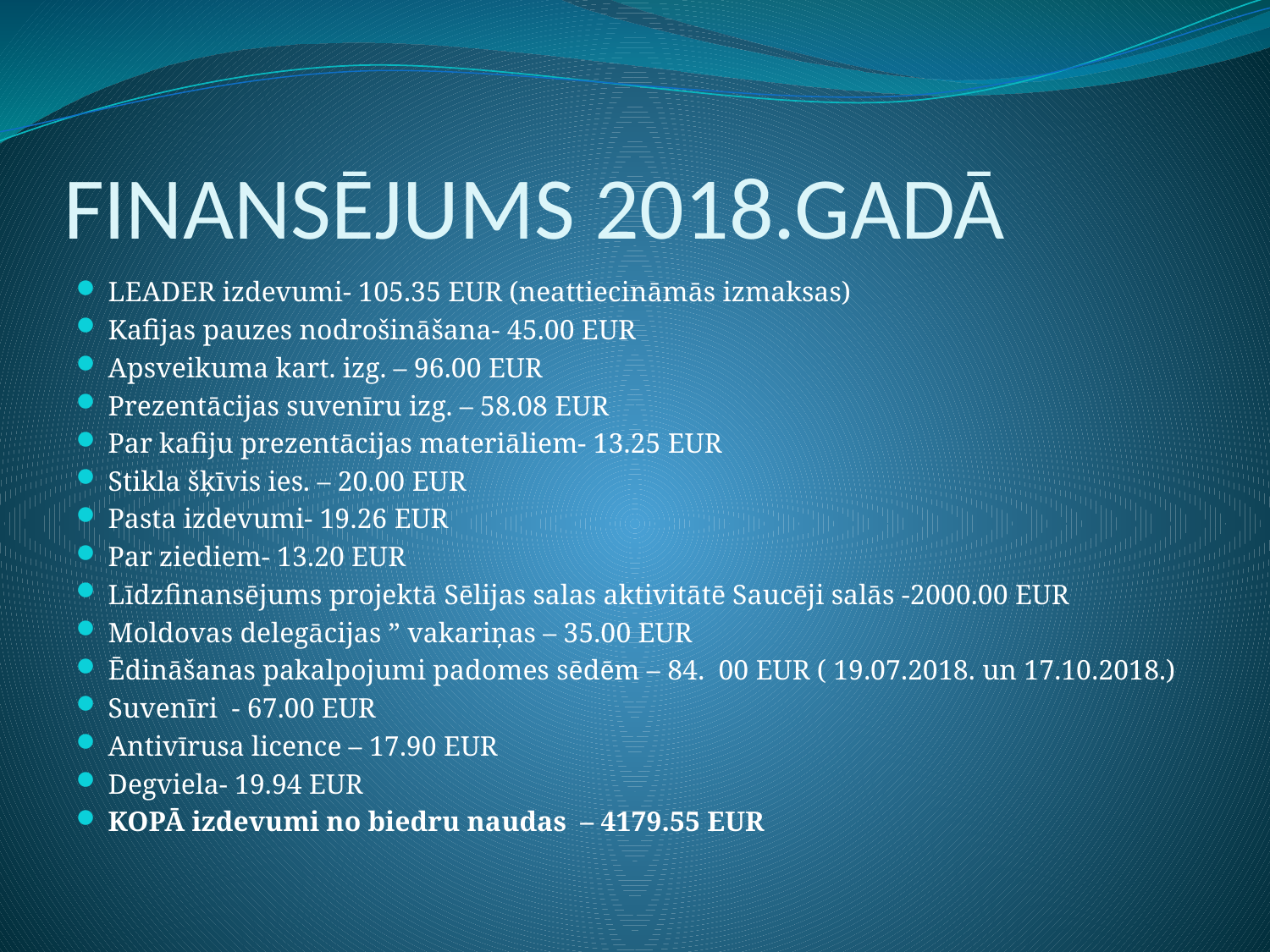

# FINANSĒJUMS 2018.GADĀ
LEADER izdevumi- 105.35 EUR (neattiecināmās izmaksas)
Kafijas pauzes nodrošināšana- 45.00 EUR
Apsveikuma kart. izg. – 96.00 EUR
Prezentācijas suvenīru izg. – 58.08 EUR
Par kafiju prezentācijas materiāliem- 13.25 EUR
Stikla šķīvis ies. – 20.00 EUR
Pasta izdevumi- 19.26 EUR
Par ziediem- 13.20 EUR
Līdzfinansējums projektā Sēlijas salas aktivitātē Saucēji salās -2000.00 EUR
Moldovas delegācijas ” vakariņas – 35.00 EUR
Ēdināšanas pakalpojumi padomes sēdēm – 84.  00 EUR ( 19.07.2018. un 17.10.2018.)
Suvenīri  - 67.00 EUR
Antivīrusa licence – 17.90 EUR
Degviela- 19.94 EUR
KOPĀ izdevumi no biedru naudas  – 4179.55 EUR